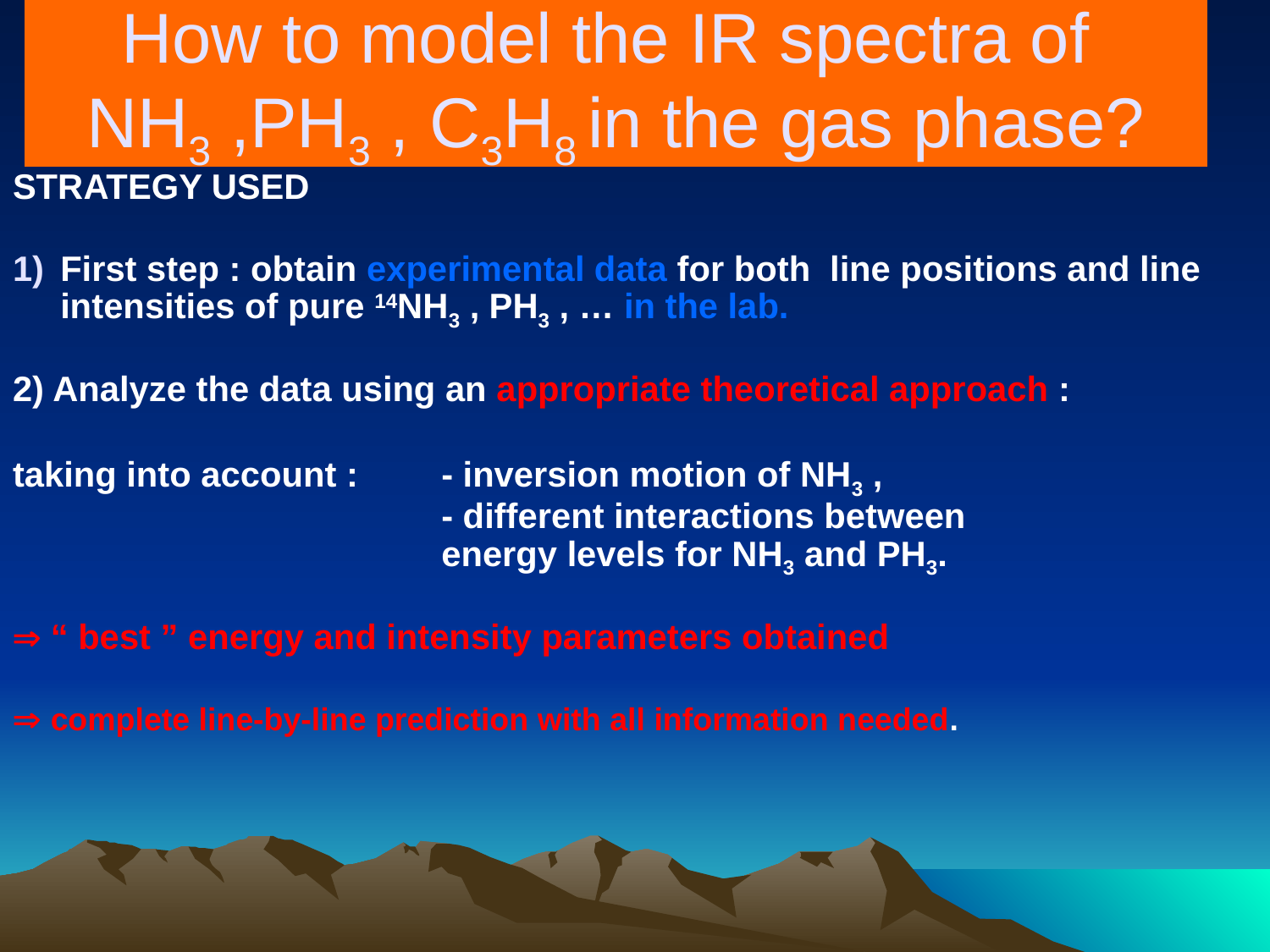

# How to model the IR spectra of NH3 ,PH3 , C3H8 in the gas phase?
STRATEGY USED

First step : obtain experimental data for both  line positions and line intensities of pure 14NH3 , PH3 , … in the lab.

2) Analyze the data using an appropriate theoretical approach :

taking into account :	- inversion motion of NH3 ,
				- different interactions between 					energy levels for NH3 and PH3.

⇒ “ best ” energy and intensity parameters obtained

⇒ complete line-by-line prediction with all information needed.